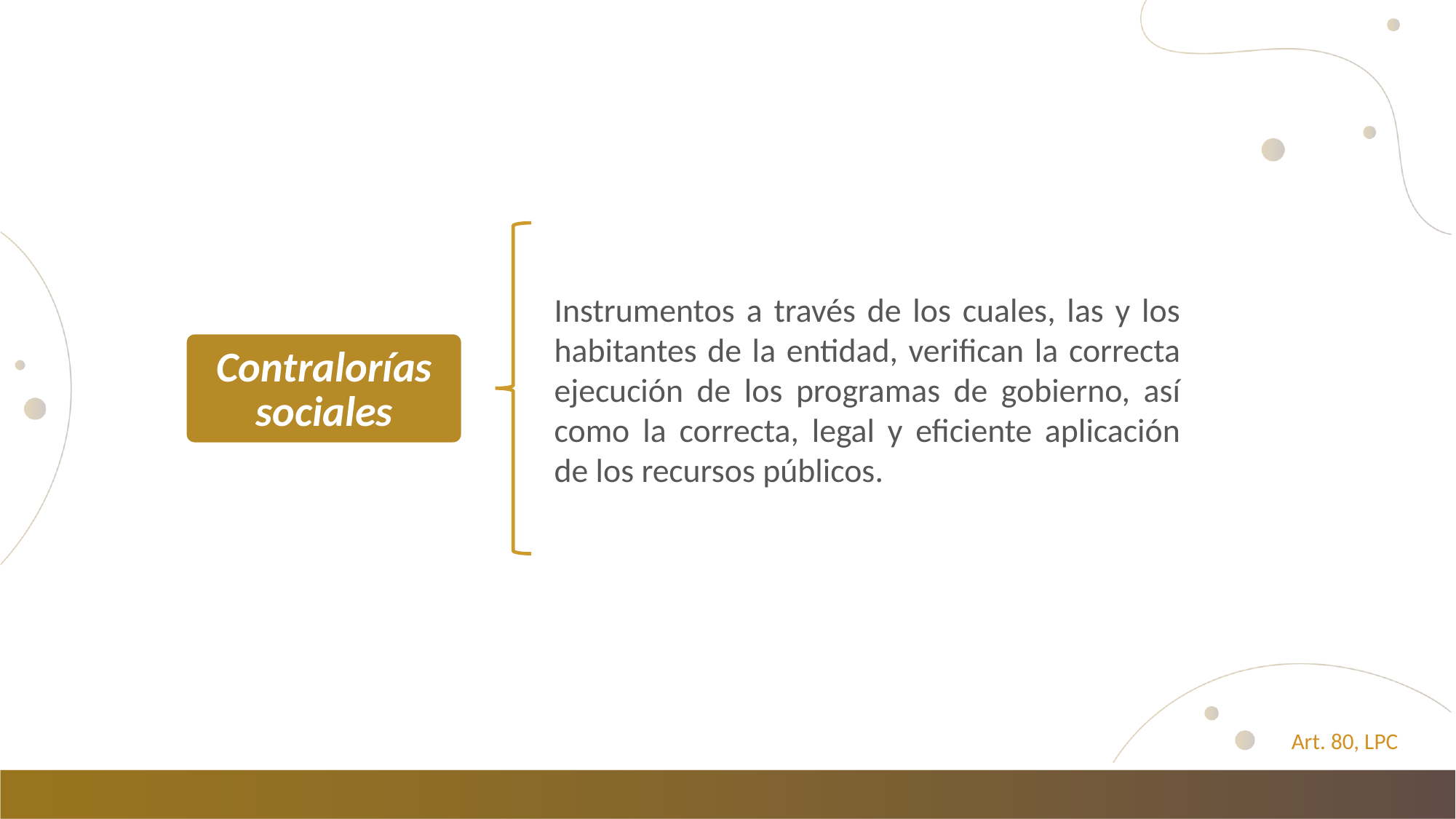

Instrumentos a través de los cuales, las y los habitantes de la entidad, verifican la correcta ejecución de los programas de gobierno, así como la correcta, legal y eficiente aplicación de los recursos públicos.

Contralorías
sociales
Art. 80, LPC